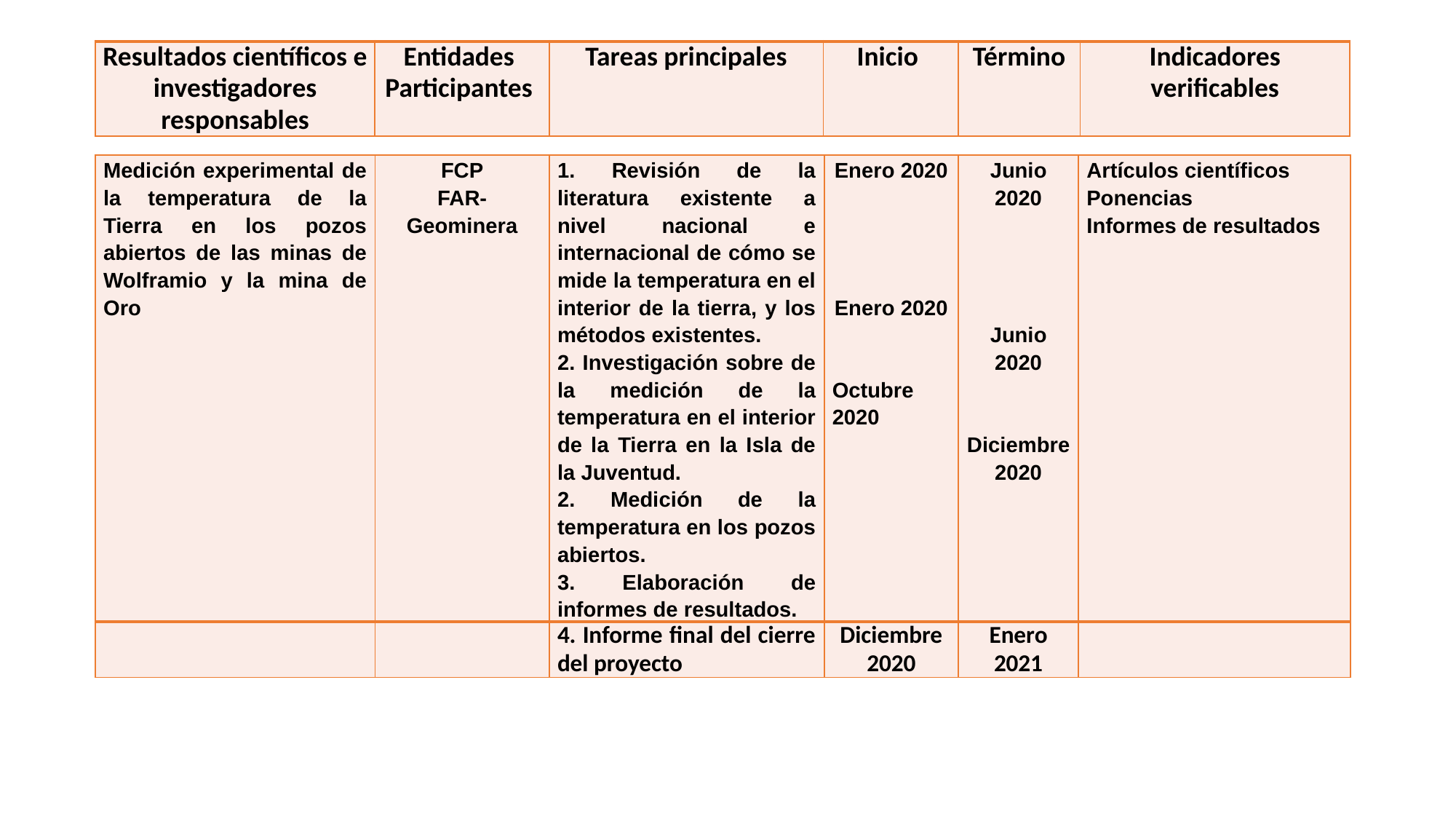

| Resultados científicos e investigadores responsables | Entidades Participantes | Tareas principales | Inicio | Término | Indicadores verificables |
| --- | --- | --- | --- | --- | --- |
| Medición experimental de la temperatura de la Tierra en los pozos abiertos de las minas de Wolframio y la mina de Oro | FCP FAR-Geominera | 1. Revisión de la literatura existente a nivel nacional e internacional de cómo se mide la temperatura en el interior de la tierra, y los métodos existentes. 2. Investigación sobre de la medición de la temperatura en el interior de la Tierra en la Isla de la Juventud. 2. Medición de la temperatura en los pozos abiertos. 3. Elaboración de informes de resultados. | Enero 2020         Enero 2020     Octubre 2020 | Junio 2020         Junio 2020     Diciembre 2020 | Artículos científicos Ponencias Informes de resultados |
| --- | --- | --- | --- | --- | --- |
|  |  | 4. Informe final del cierre del proyecto | Diciembre 2020 | Enero 2021 |  |